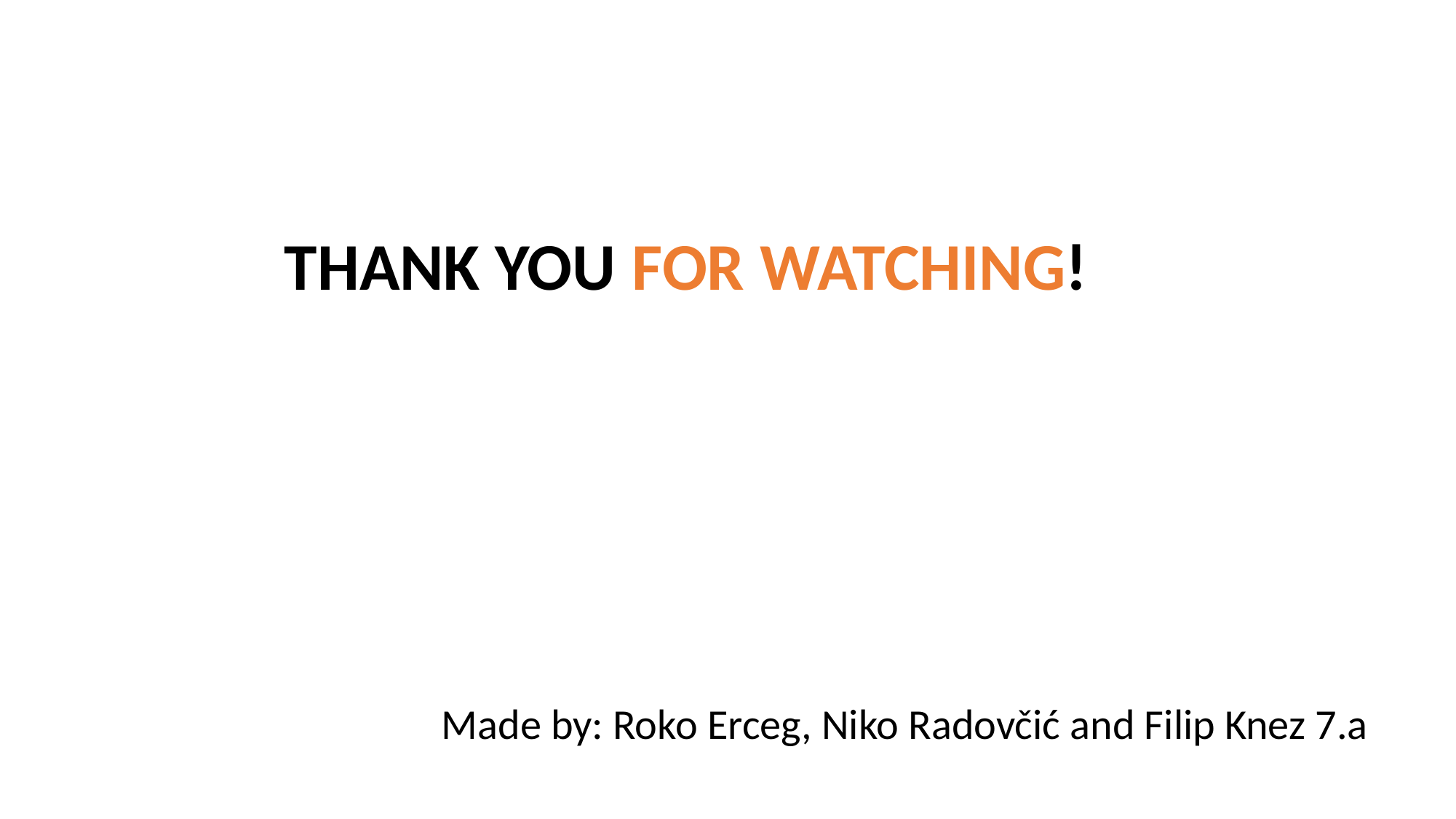

# THANK YOU FOR WATCHING!
Made by: Roko Erceg, Niko Radovčić and Filip Knez 7.a